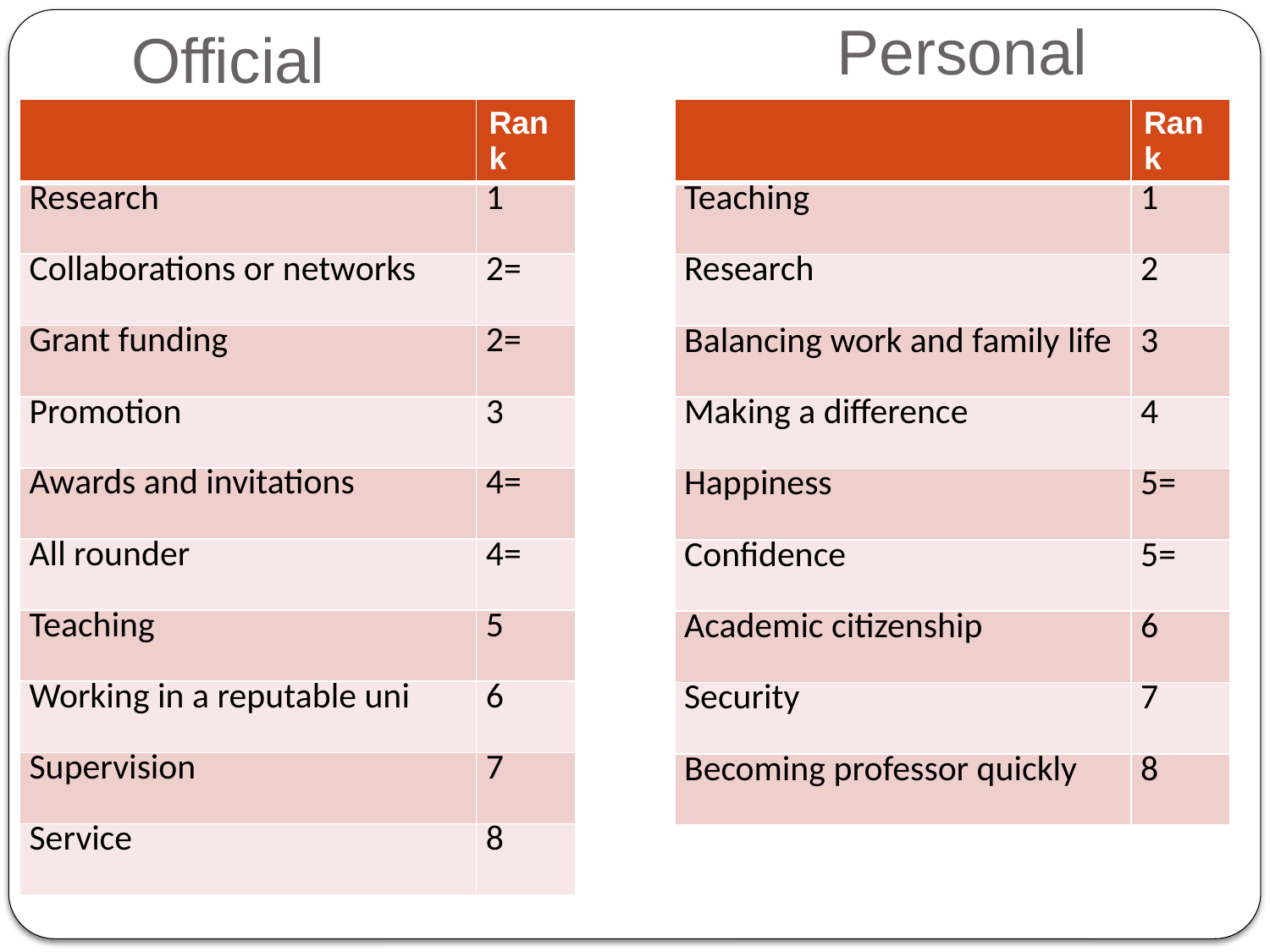

Personal
# Official
|  | Rank |
| --- | --- |
| Research | 1 |
| Collaborations or networks | 2= |
| Grant funding | 2= |
| Promotion | 3 |
| Awards and invitations | 4= |
| All rounder | 4= |
| Teaching | 5 |
| Working in a reputable uni | 6 |
| Supervision | 7 |
| Service | 8 |
|  | Rank |
| --- | --- |
| Teaching | 1 |
| Research | 2 |
| Balancing work and family life | 3 |
| Making a difference | 4 |
| Happiness | 5= |
| Confidence | 5= |
| Academic citizenship | 6 |
| Security | 7 |
| Becoming professor quickly | 8 |